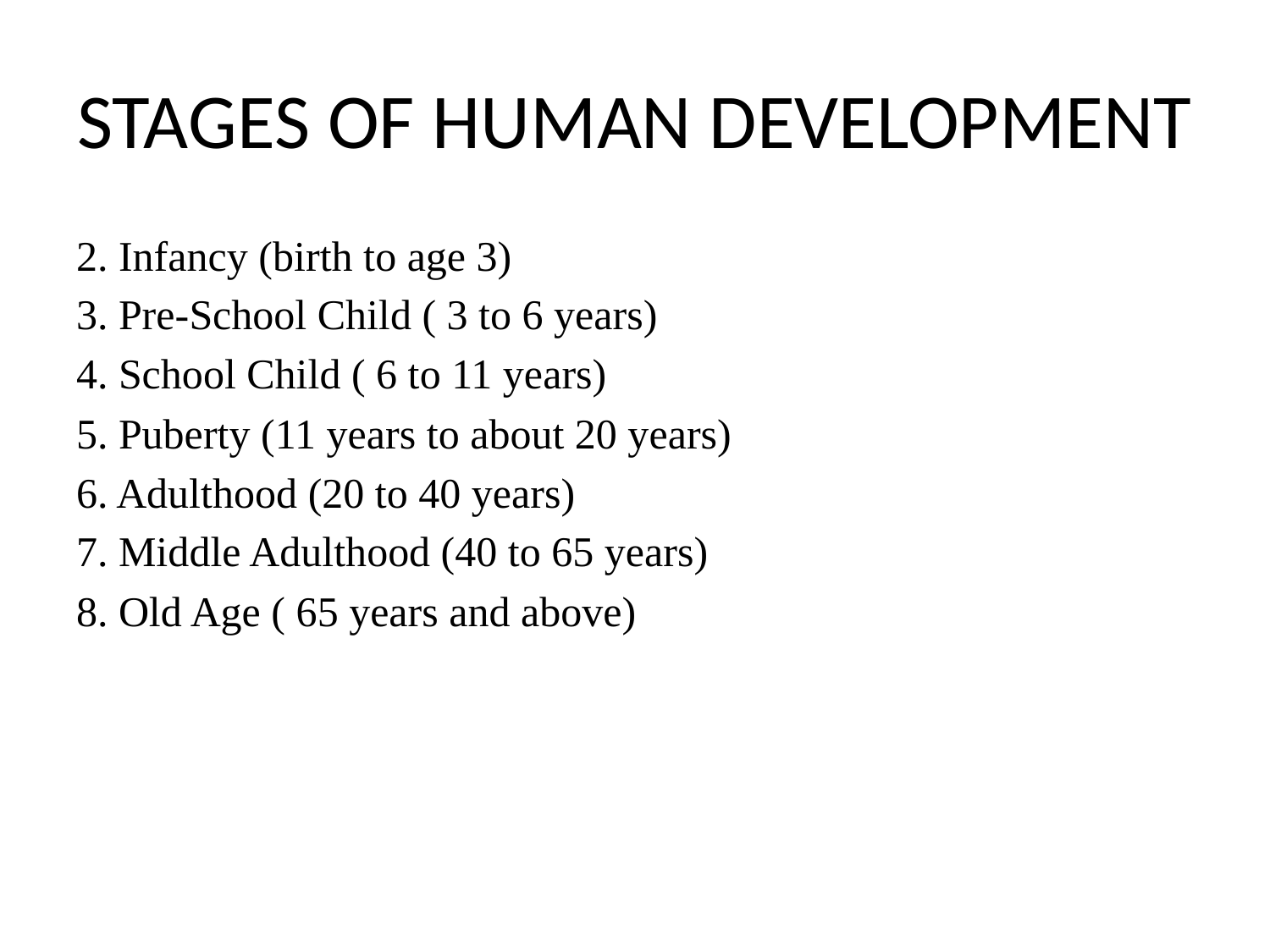

# STAGES OF HUMAN DEVELOPMENT
2. Infancy (birth to age 3)
3. Pre-School Child ( 3 to 6 years)
4. School Child ( 6 to 11 years)
5. Puberty (11 years to about 20 years)
6. Adulthood (20 to 40 years)
7. Middle Adulthood (40 to 65 years)
8. Old Age ( 65 years and above)